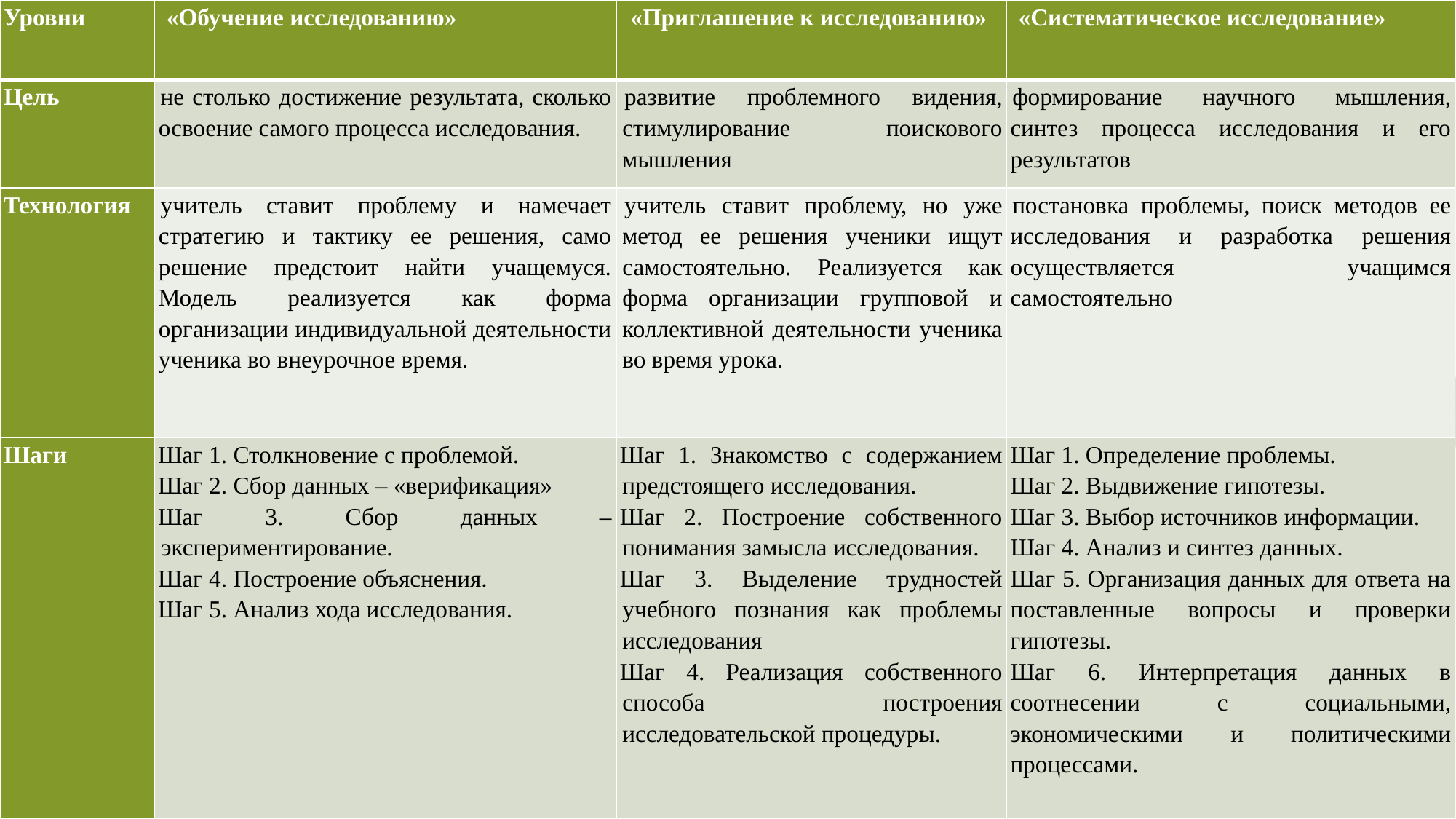

| Уровни | «Обучение исследованию» | «Приглашение к исследованию» | «Систематическое исследование» |
| --- | --- | --- | --- |
| Цель | не столько достижение результата, сколько освоение самого процесса исследования. | развитие проблемного видения, стимулирование поискового мышления | формирование научного мышления, синтез процесса исследования и его результатов |
| Технология | учитель ставит проблему и намечает стратегию и тактику ее решения, само решение предстоит найти учащемуся. Модель реализуется как форма организации индивидуальной деятельности ученика во внеурочное время. | учитель ставит проблему, но уже метод ее решения ученики ищут самостоятельно. Реализуется как форма организации групповой и коллективной деятельности ученика во время урока. | постановка проблемы, поиск методов ее исследования и разработка решения осуществляется учащимся самостоятельно |
| Шаги | Шаг 1. Столкновение с проблемой. Шаг 2. Сбор данных – «верификация» Шаг 3. Сбор данных – экспериментирование. Шаг 4. Построение объяснения. Шаг 5. Анализ хода исследования. | Шаг 1. Знакомство с содержанием предстоящего исследования. Шаг 2. Построение собственного понимания замысла исследования. Шаг 3. Выделение трудностей учебного познания как проблемы исследования Шаг 4. Реализация собственного способа построения исследовательской процедуры. | Шаг 1. Определение проблемы. Шаг 2. Выдвижение гипотезы. Шаг 3. Выбор источников информации. Шаг 4. Анализ и синтез данных. Шаг 5. Организация данных для ответа на поставленные вопросы и проверки гипотезы. Шаг 6. Интерпретация данных в соотнесении с социальными, экономическими и политическими процессами. |